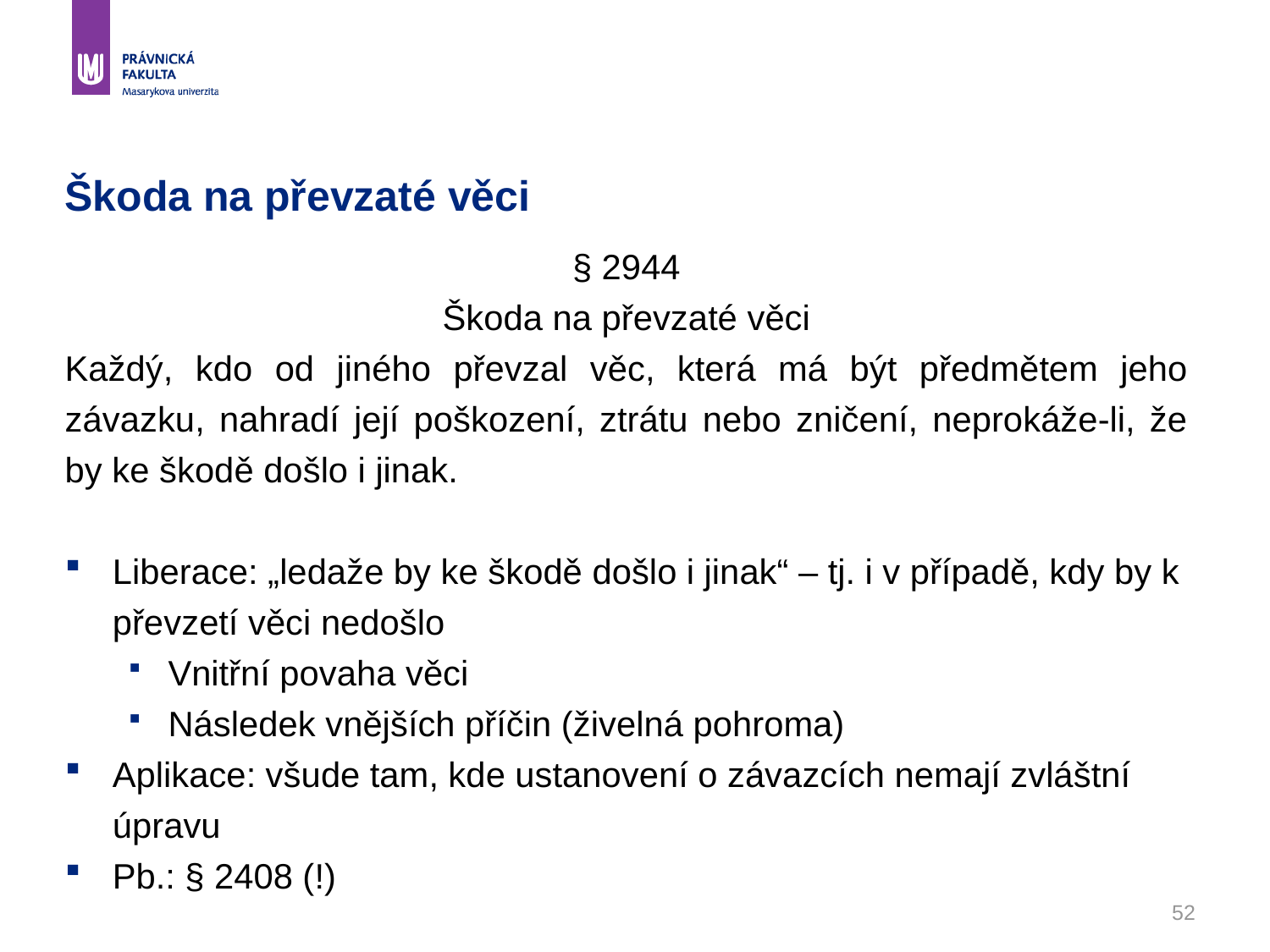

52
# Škoda na převzaté věci
§ 2944
Škoda na převzaté věci
Každý, kdo od jiného převzal věc, která má být předmětem jeho závazku, nahradí její poškození, ztrátu nebo zničení, neprokáže-li, že by ke škodě došlo i jinak.

Liberace: „ledaže by ke škodě došlo i jinak“ – tj. i v případě, kdy by k převzetí věci nedošlo
Vnitřní povaha věci
Následek vnějších příčin (živelná pohroma)
Aplikace: všude tam, kde ustanovení o závazcích nemají zvláštní úpravu
Pb.: § 2408 (!)